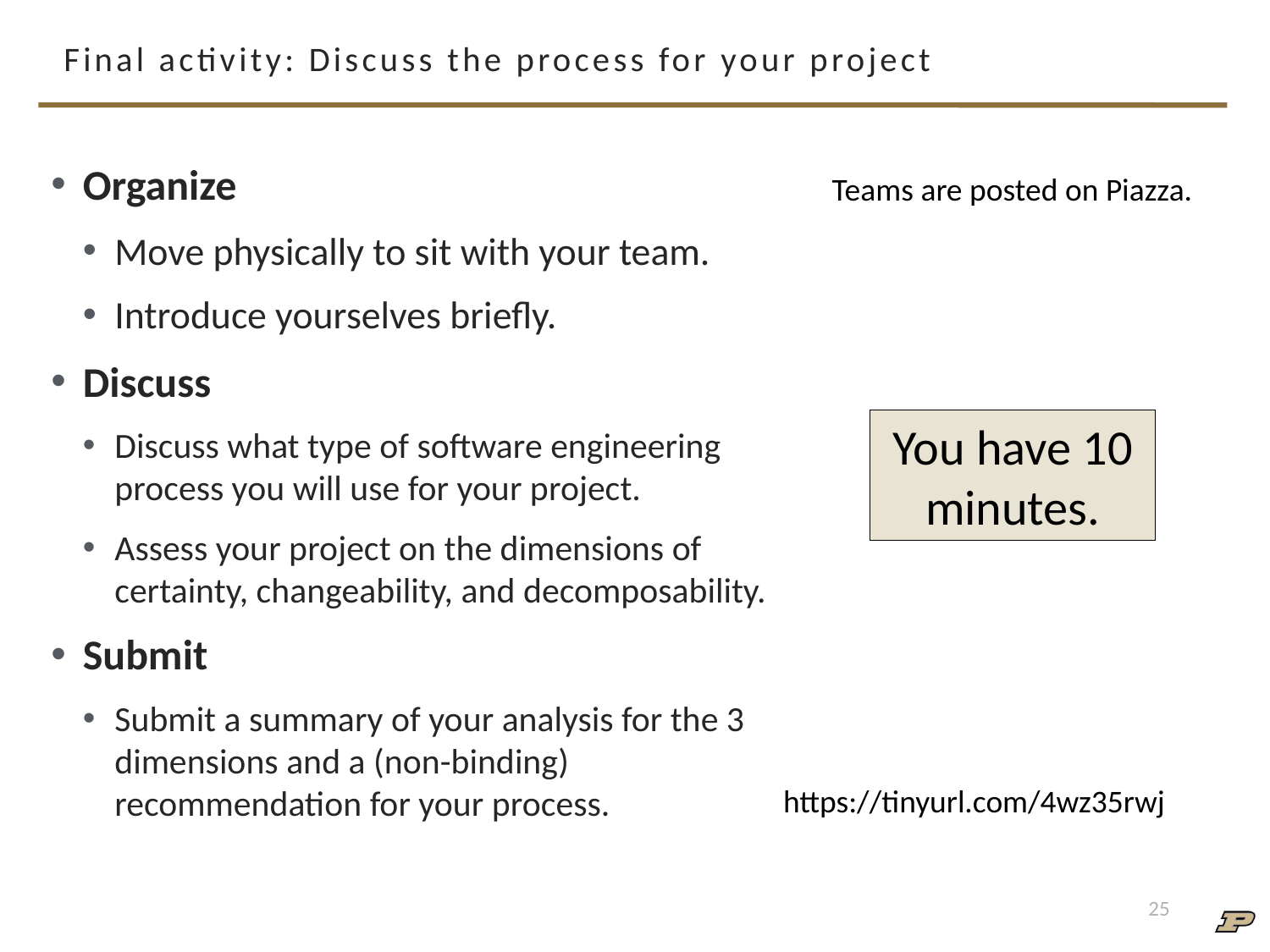

# Final activity: Discuss the process for your project
Organize
Move physically to sit with your team.
Introduce yourselves briefly.
Discuss
Discuss what type of software engineering process you will use for your project.
Assess your project on the dimensions of certainty, changeability, and decomposability.
Submit
Submit a summary of your analysis for the 3 dimensions and a (non-binding) recommendation for your process.
Teams are posted on Piazza.
You have 10 minutes.
https://tinyurl.com/4wz35rwj
25